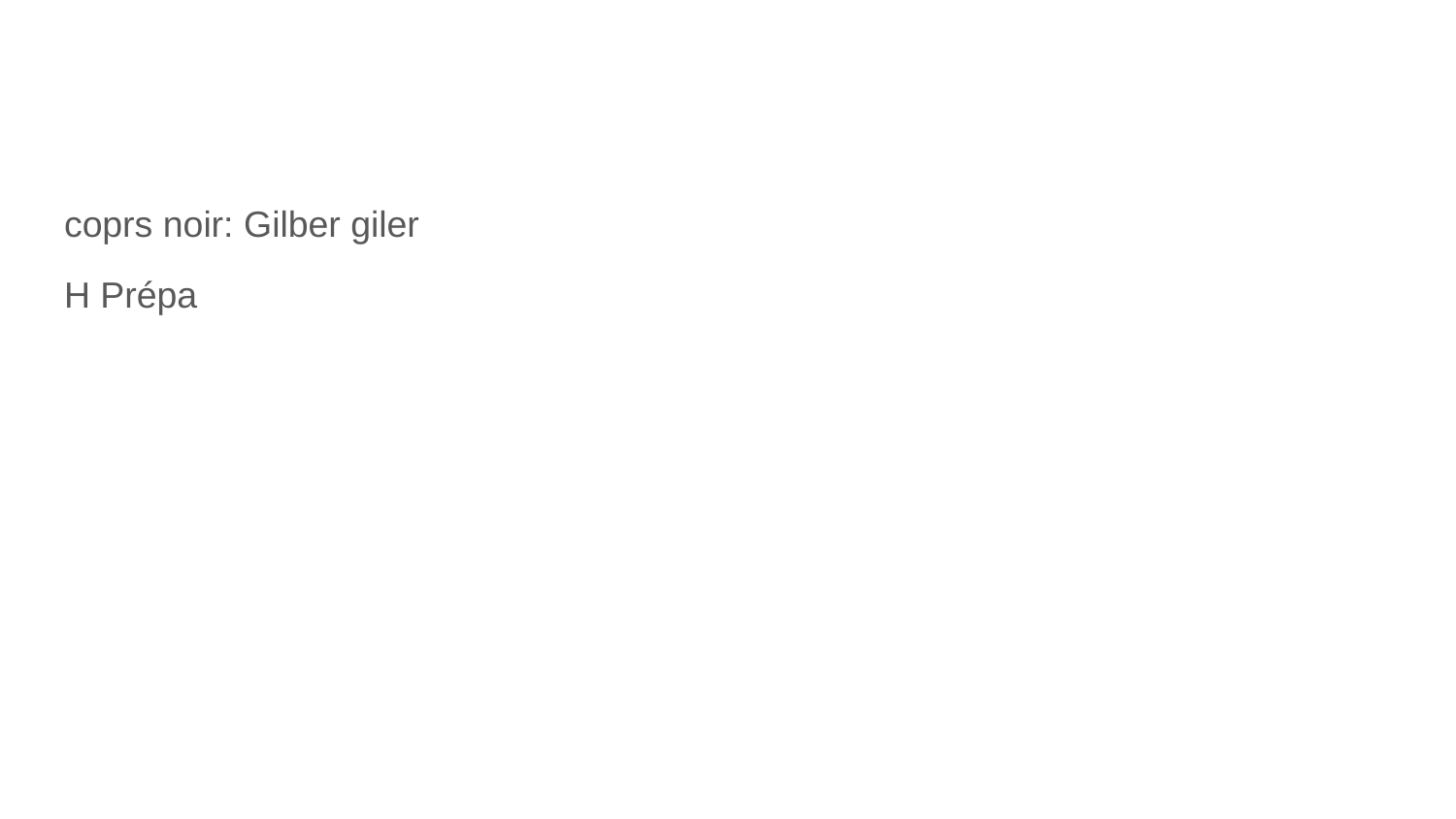

#
coprs noir: Gilber giler
H Prépa